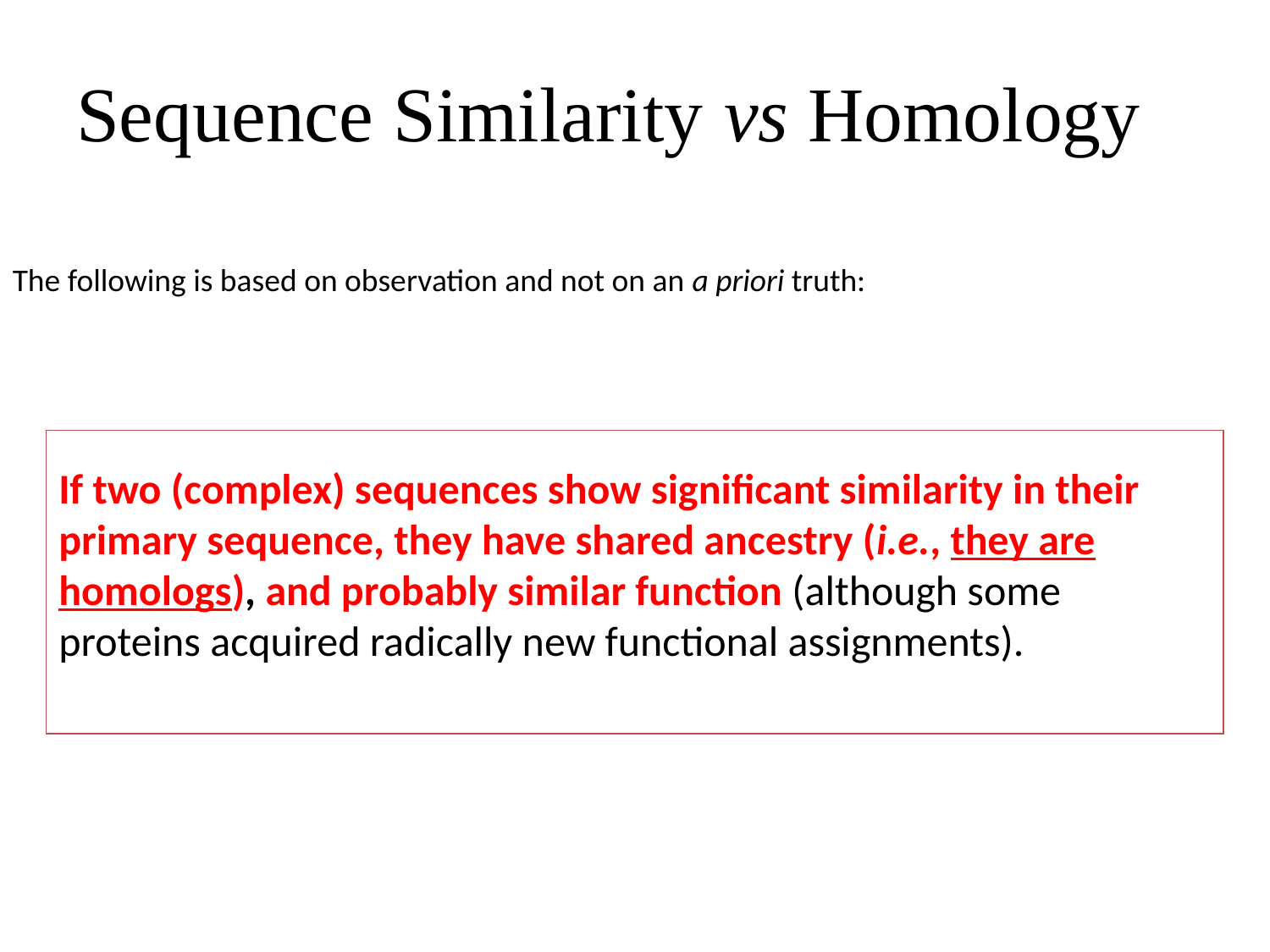

# Sequence Similarity vs Homology
The following is based on observation and not on an a priori truth:

If two (complex) sequences show significant similarity in their primary sequence, they have shared ancestry (i.e., they are homologs), and probably similar function (although some proteins acquired radically new functional assignments).